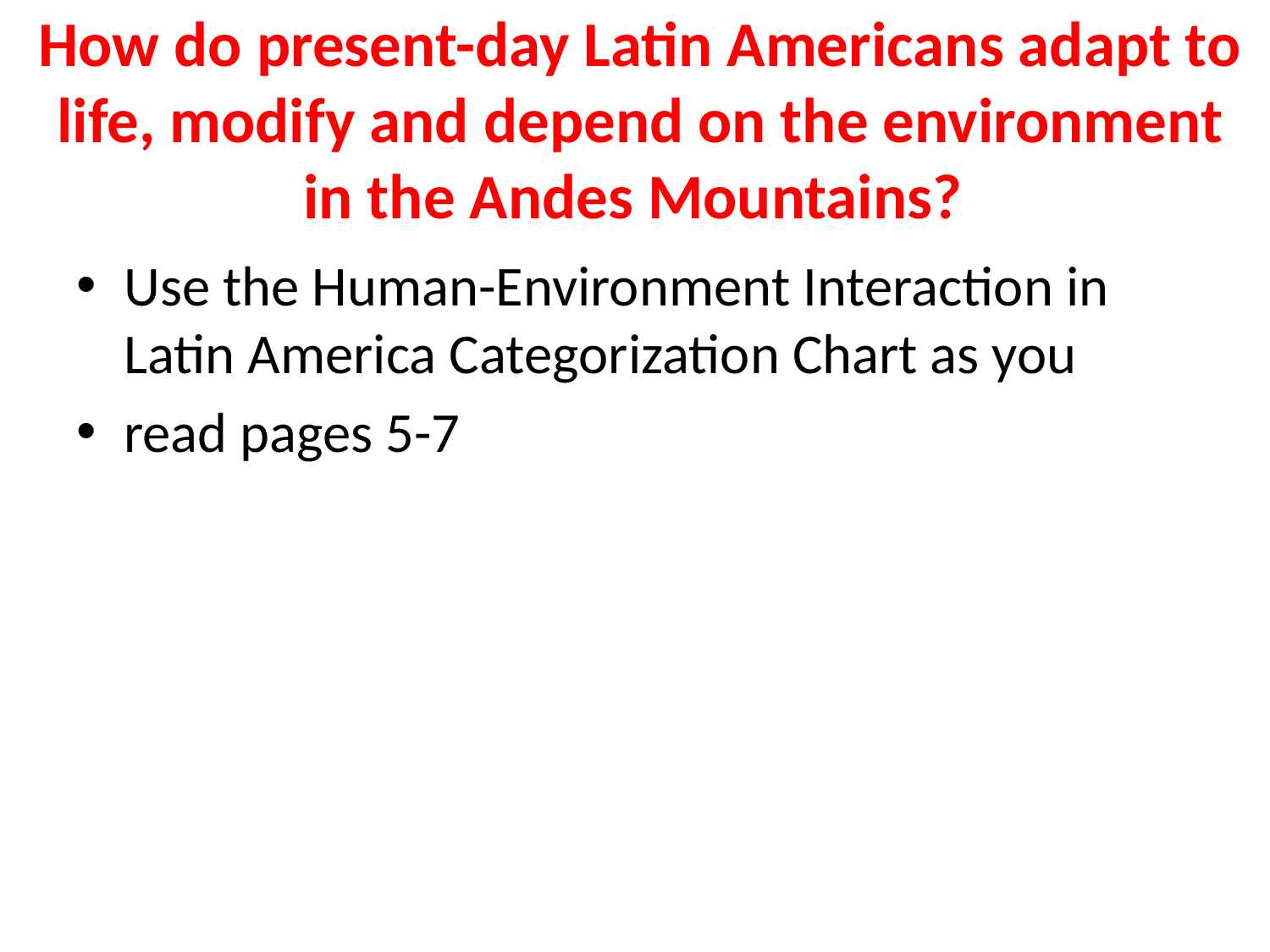

# How do present-day Latin Americans adapt to life, modify and depend on the environment in the Andes Mountains?
Use the Human-Environment Interaction in Latin America Categorization Chart as you
read pages 5-7